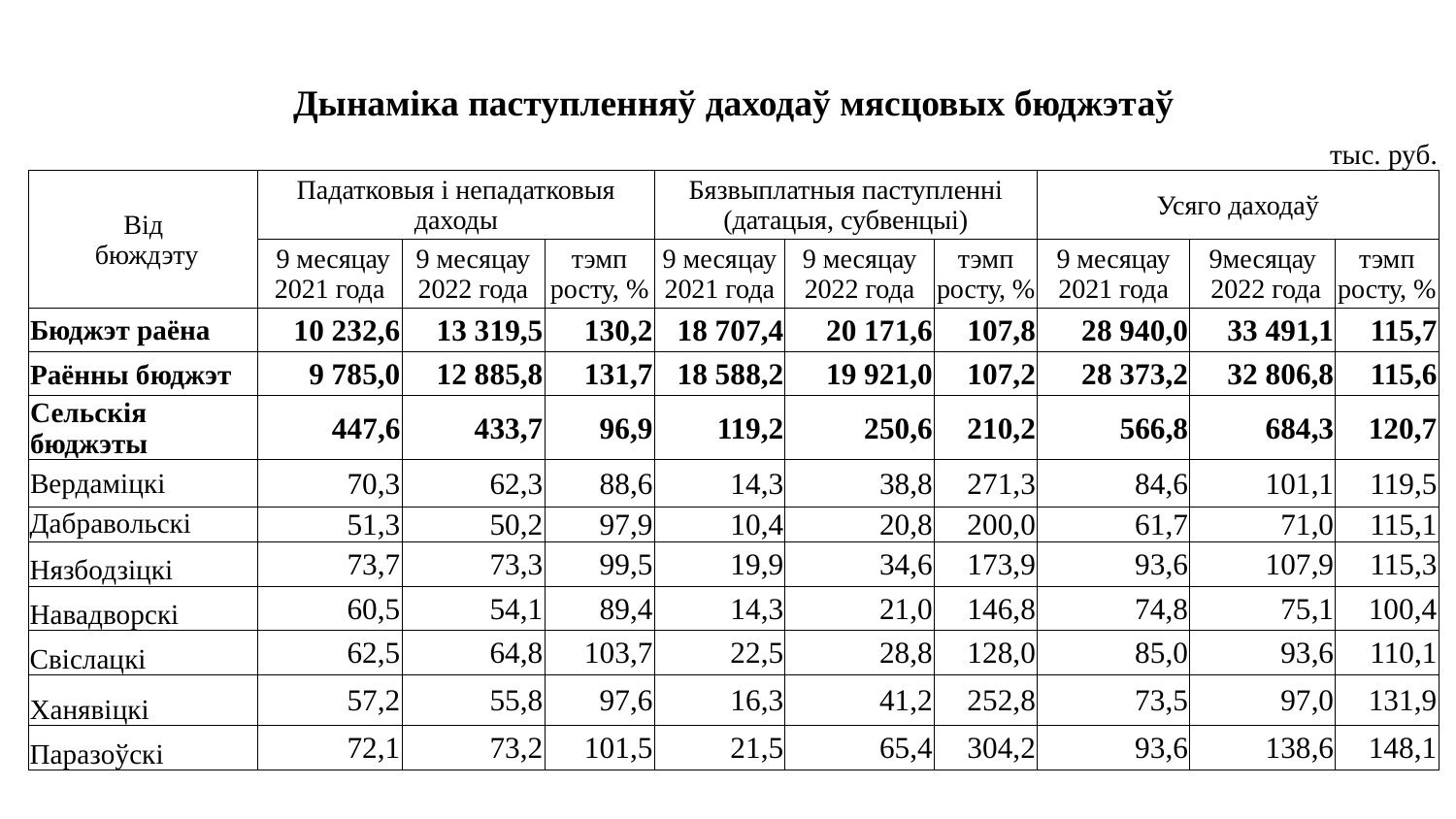

| Дынаміка паступленняў даходаў мясцовых бюджэтаў |  |  |  |  |  |  |  |  |  |  |  |  |
| --- | --- | --- | --- | --- | --- | --- | --- | --- | --- | --- | --- | --- |
|  |  |  |  |  |  |  |  |  |  |  | тыс. руб. |  |
| Вiд бюждэту | Падатковыя і непадатковыя даходы |  |  |  | Бязвыплатныя паступленні (датацыя, субвенцыі) |  |  |  | Усяго даходаў |  |  |  |
|  | 9 месяцау 2021 года | 9 месяцау 2022 года |  | тэмп росту, % | 9 месяцау 2021 года | 9 месяцау 2022 года |  | тэмп росту, % | 9 месяцау 2021 года | 9месяцау 2022 года |  | тэмп росту, % |
| Бюджэт раёна | 10 232,6 | 13 319,5 |  | 130,2 | 18 707,4 | 20 171,6 |  | 107,8 | 28 940,0 | 33 491,1 |  | 115,7 |
| Раённы бюджэт | 9 785,0 | 12 885,8 |  | 131,7 | 18 588,2 | 19 921,0 |  | 107,2 | 28 373,2 | 32 806,8 |  | 115,6 |
| Сельскія бюджэты | 447,6 | 433,7 |  | 96,9 | 119,2 | 250,6 |  | 210,2 | 566,8 | 684,3 |  | 120,7 |
| Вердаміцкі | 70,3 | 62,3 |  | 88,6 | 14,3 | 38,8 |  | 271,3 | 84,6 | 101,1 |  | 119,5 |
| Дабравольскі | 51,3 | 50,2 |  | 97,9 | 10,4 | 20,8 |  | 200,0 | 61,7 | 71,0 |  | 115,1 |
| Нязбодзіцкі | 73,7 | 73,3 |  | 99,5 | 19,9 | 34,6 |  | 173,9 | 93,6 | 107,9 |  | 115,3 |
| Навадворскі | 60,5 | 54,1 |  | 89,4 | 14,3 | 21,0 |  | 146,8 | 74,8 | 75,1 |  | 100,4 |
| Свіслацкі | 62,5 | 64,8 |  | 103,7 | 22,5 | 28,8 |  | 128,0 | 85,0 | 93,6 |  | 110,1 |
| Ханявіцкі | 57,2 | 55,8 |  | 97,6 | 16,3 | 41,2 |  | 252,8 | 73,5 | 97,0 |  | 131,9 |
| Паразоўскі | 72,1 | 73,2 |  | 101,5 | 21,5 | 65,4 |  | 304,2 | 93,6 | 138,6 |  | 148,1 |